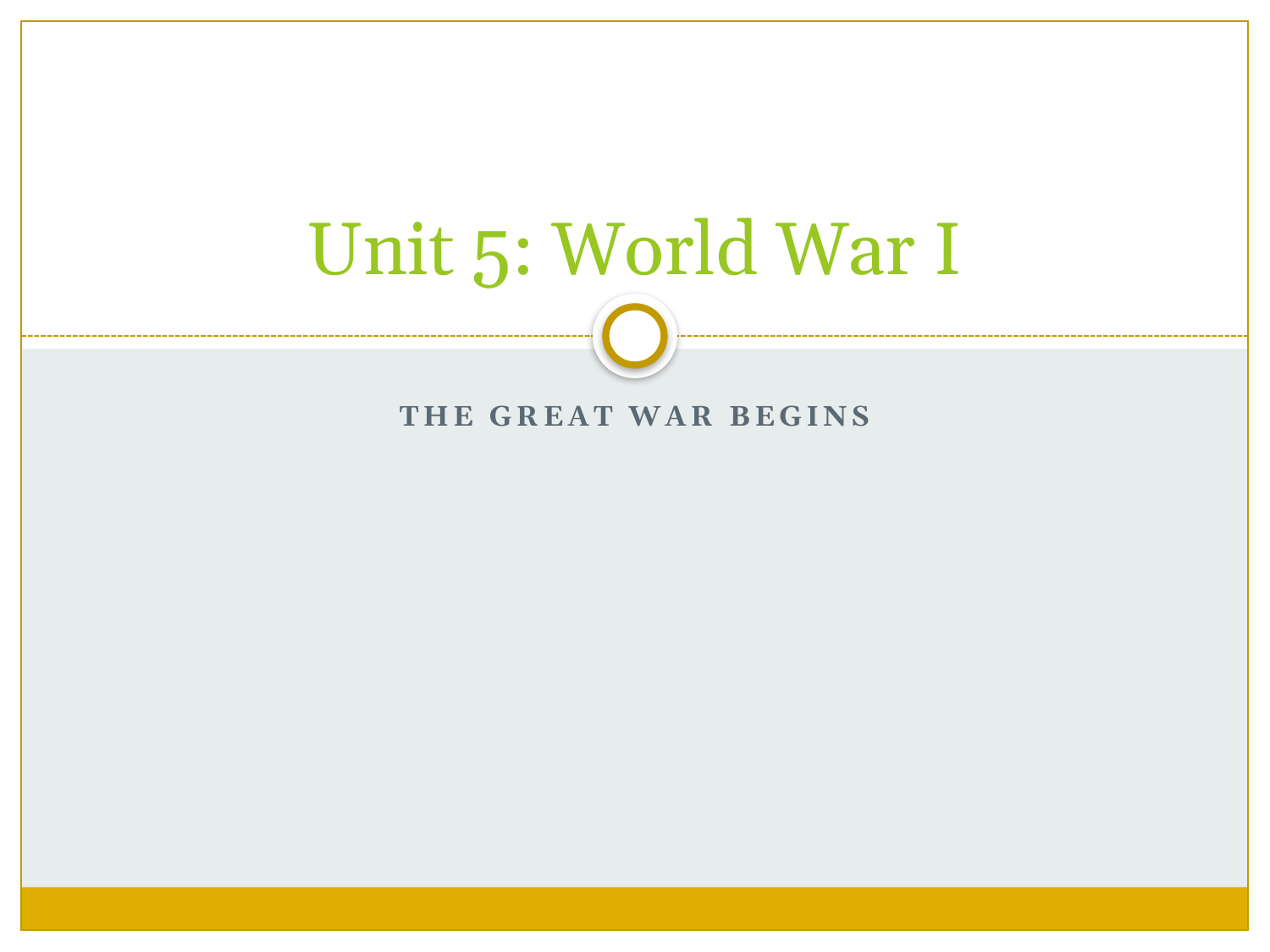

# Unit 5: World War I
The Great War Begins